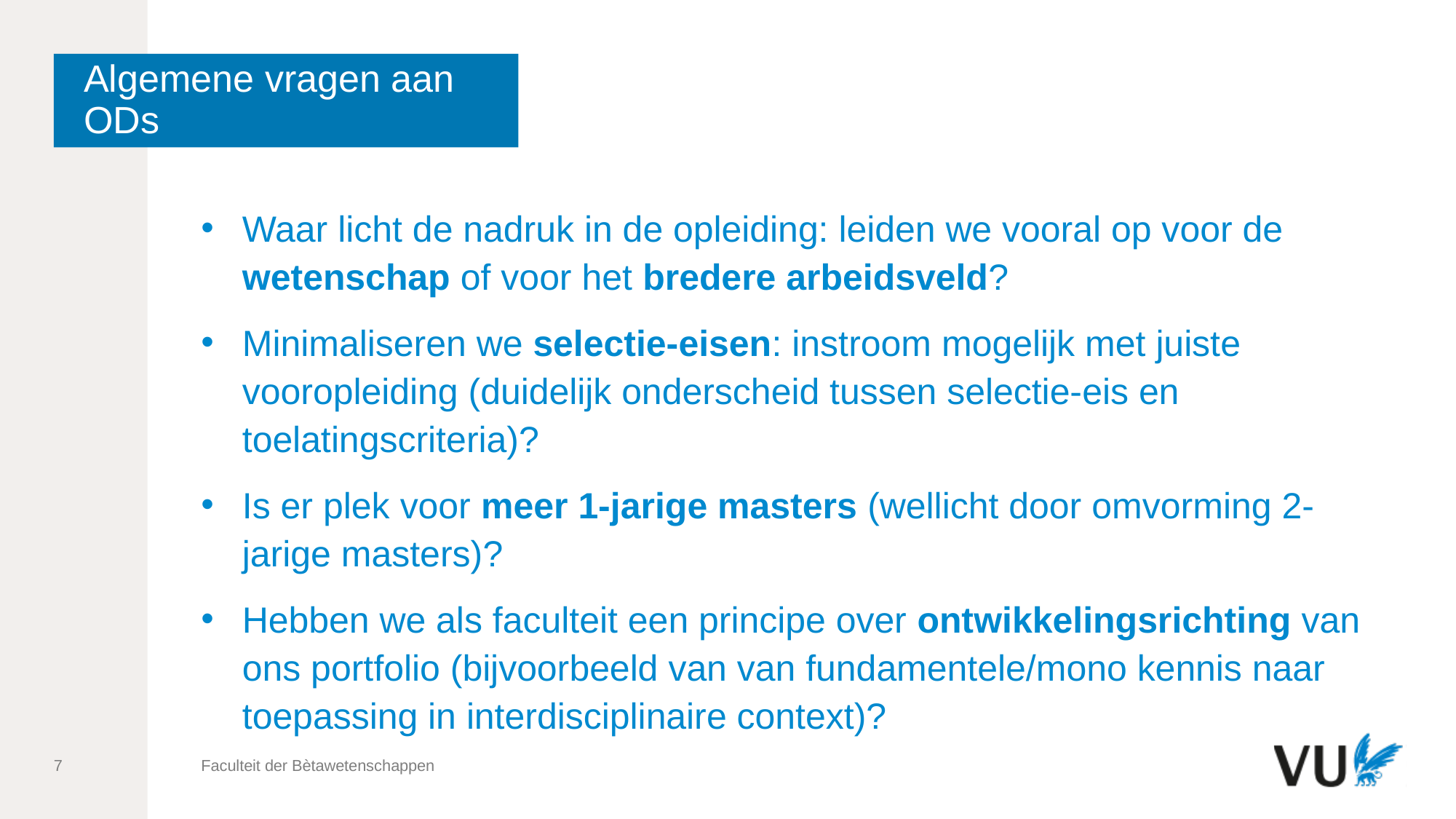

# Algemene vragen aan ODs
Waar licht de nadruk in de opleiding: leiden we vooral op voor de wetenschap of voor het bredere arbeidsveld?
Minimaliseren we selectie-eisen: instroom mogelijk met juiste vooropleiding (duidelijk onderscheid tussen selectie-eis en toelatingscriteria)?
Is er plek voor meer 1-jarige masters (wellicht door omvorming 2-jarige masters)?
Hebben we als faculteit een principe over ontwikkelingsrichting van ons portfolio (bijvoorbeeld van van fundamentele/mono kennis naar toepassing in interdisciplinaire context)?

Faculteit der Bètawetenschappen
7